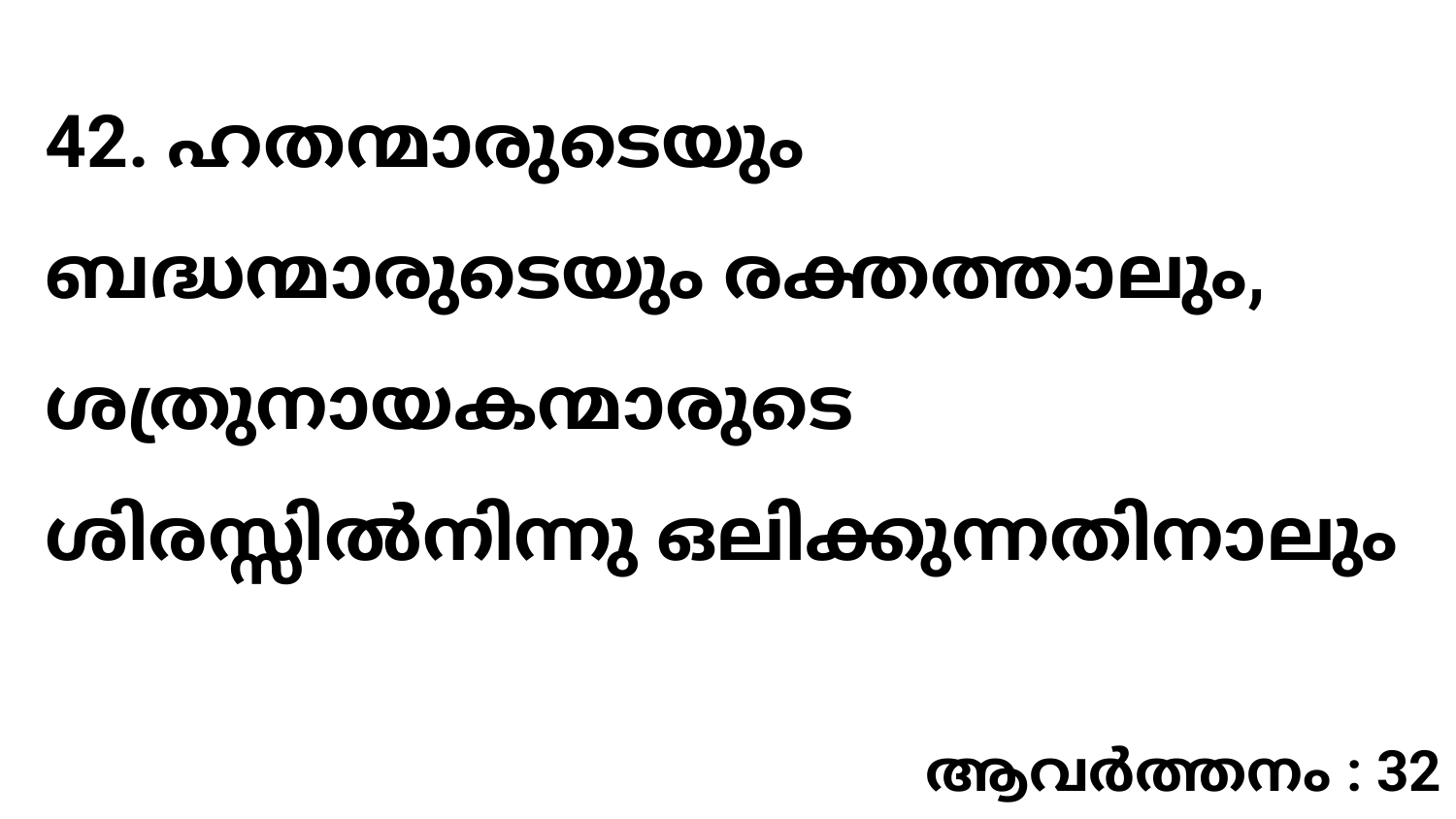

42. ഹതന്മാരുടെയും ബദ്ധന്മാരുടെയും രക്തത്താലും, ശത്രുനായകന്മാരുടെ ശിരസ്സിൽനിന്നു ഒലിക്കുന്നതിനാലും
ആവർത്തനം : 32